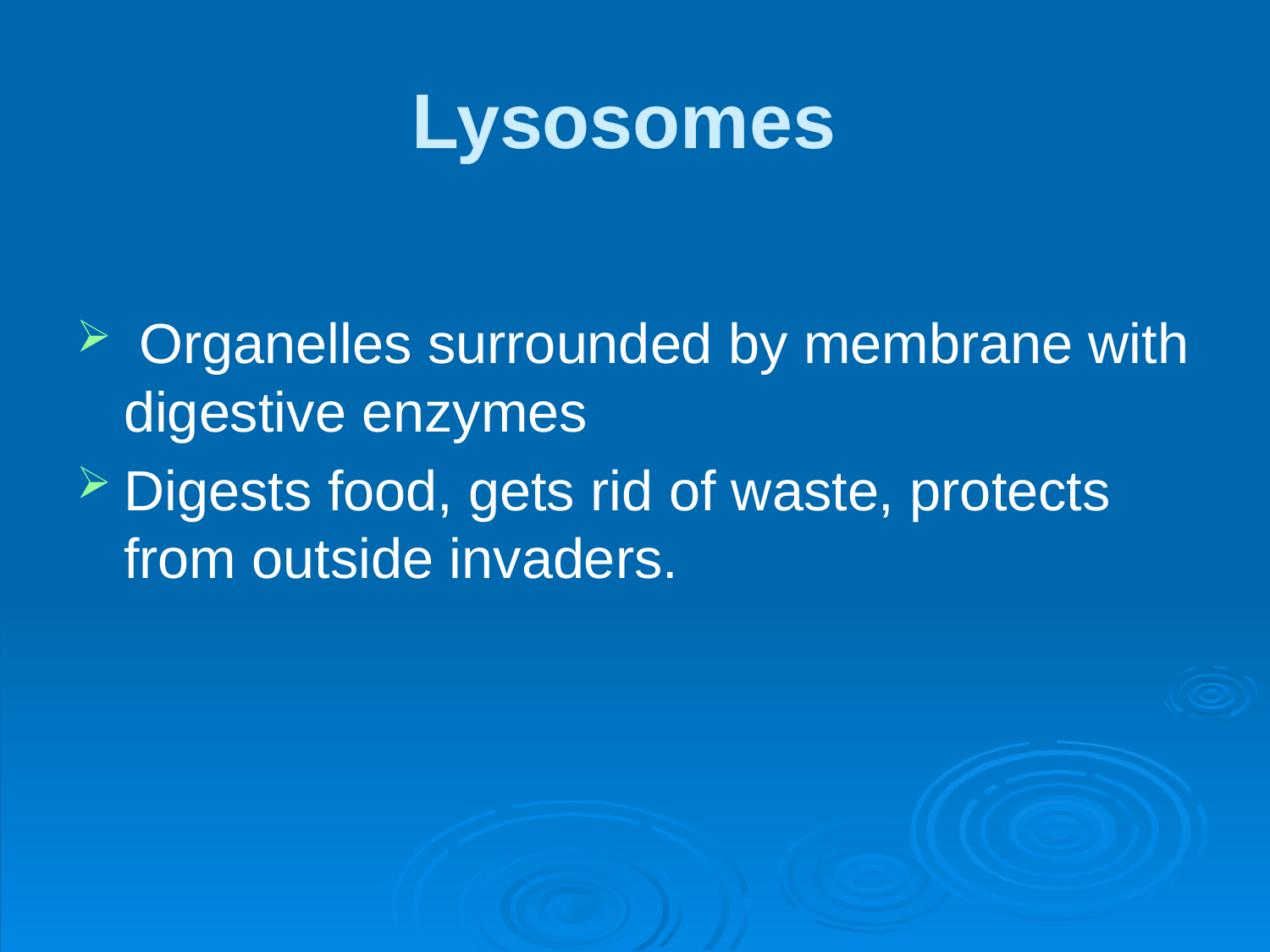

# Lysosomes

 Organelles surrounded by membrane with digestive enzymes
Digests food, gets rid of waste, protects from outside invaders.